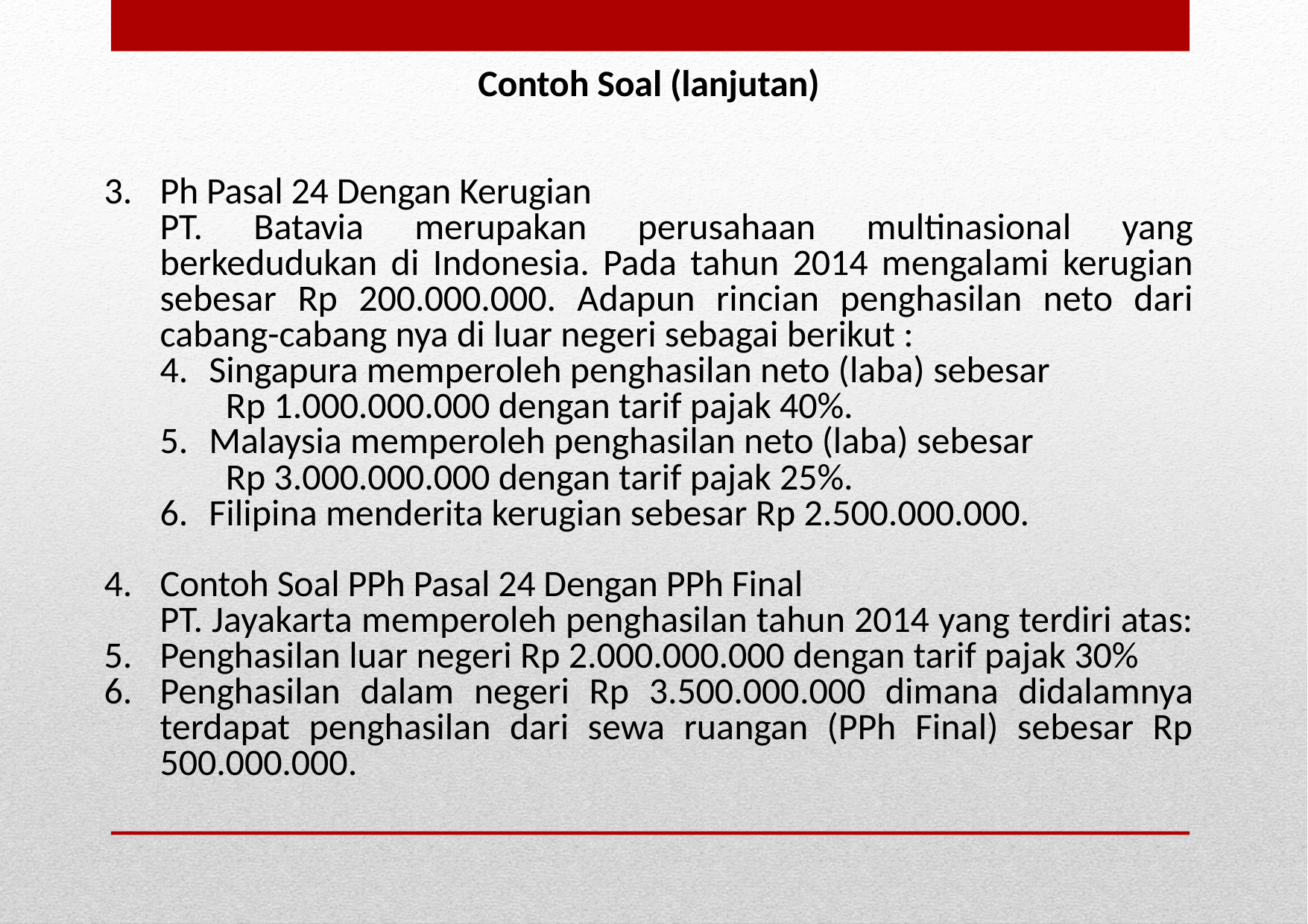

Contoh Soal (lanjutan)

Ph Pasal 24 Dengan Kerugian
PT. Batavia merupakan perusahaan multinasional yang berkedudukan di Indonesia. Pada tahun 2014 mengalami kerugian sebesar Rp 200.000.000. Adapun rincian penghasilan neto dari cabang-cabang nya di luar negeri sebagai berikut :
Singapura memperoleh penghasilan neto (laba) sebesar                    Rp 1.000.000.000 dengan tarif pajak 40%.
Malaysia memperoleh penghasilan neto (laba) sebesar                      Rp 3.000.000.000 dengan tarif pajak 25%.
Filipina menderita kerugian sebesar Rp 2.500.000.000.

Contoh Soal PPh Pasal 24 Dengan PPh Final
PT. Jayakarta memperoleh penghasilan tahun 2014 yang terdiri atas:
Penghasilan luar negeri Rp 2.000.000.000 dengan tarif pajak 30%
Penghasilan dalam negeri Rp 3.500.000.000 dimana didalamnya terdapat penghasilan dari sewa ruangan (PPh Final) sebesar Rp 500.000.000.